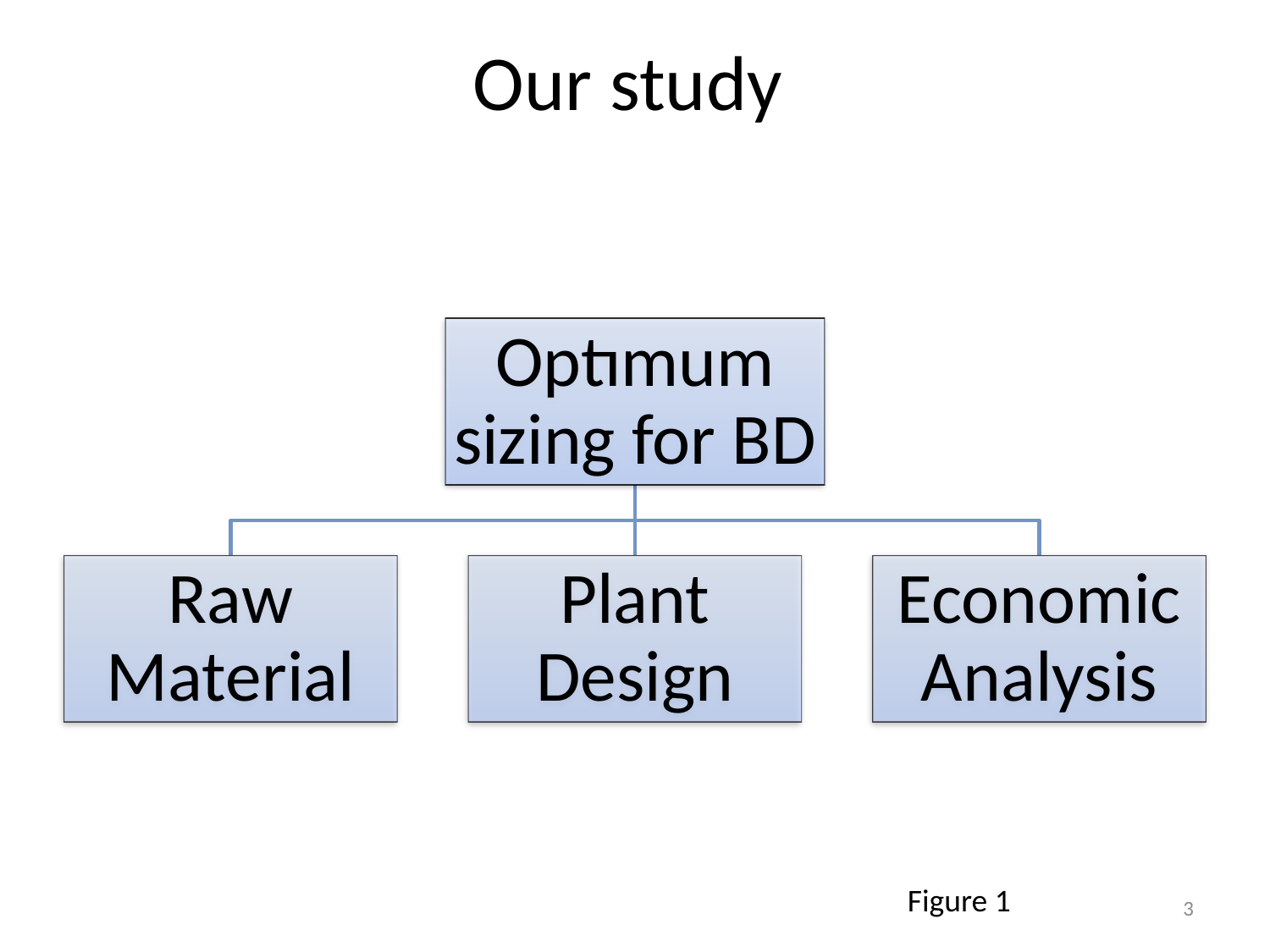

# Our study
Optımum sizing for BD
Raw Material
Plant Design
Economic Analysis
Figure 1
3